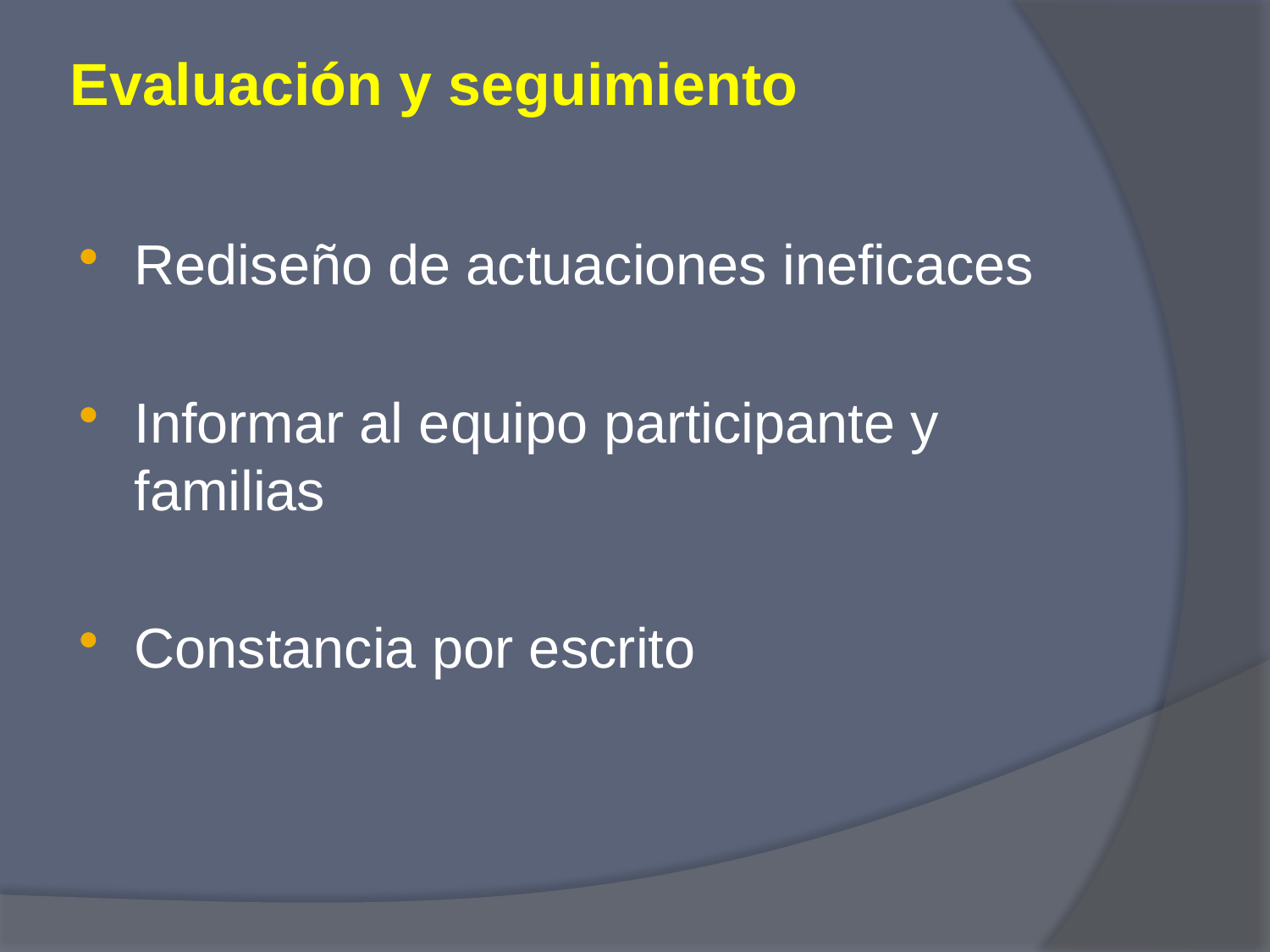

# Evaluación y seguimiento
Rediseño de actuaciones ineficaces

Informar al equipo participante y familias

Constancia por escrito